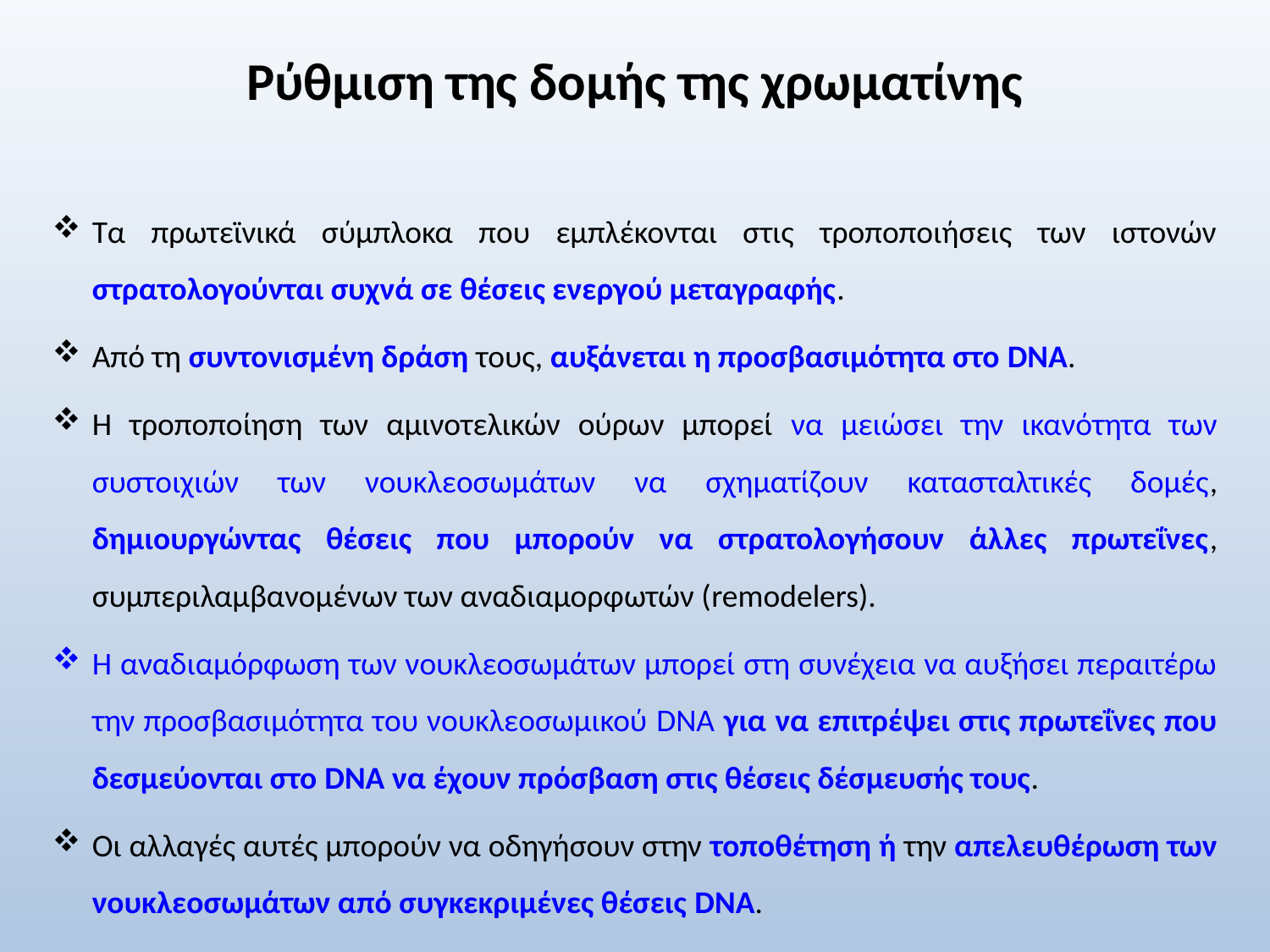

# Ρύθμιση της δομής της χρωματίνης
Τα πρωτεϊνικά σύμπλοκα που εμπλέκονται στις τροποποιήσεις των ιστονών στρατολογούνται συχνά σε θέσεις ενεργού μεταγραφής.
Από τη συντονισμένη δράση τους, αυξάνεται η προσβασιμότητα στο DNA.
Η τροποποίηση των αμινοτελικών ούρων μπορεί να μειώσει την ικανότητα των συστοιχιών των νουκλεοσωμάτων να σχηματίζουν κατασταλτικές δομές, δημιουργώντας θέσεις που μπορούν να στρατολογήσουν άλλες πρωτεΐνες, συμπεριλαμβανομένων των αναδιαμορφωτών (remodelers).
Η αναδιαμόρφωση των νουκλεοσωμάτων μπορεί στη συνέχεια να αυξήσει περαιτέρω την προσβασιμότητα του νουκλεοσωμικού DNA για να επιτρέψει στις πρωτεΐνες που δεσμεύονται στο DNA να έχουν πρόσβαση στις θέσεις δέσμευσής τους.
Οι αλλαγές αυτές μπορούν να οδηγήσουν στην τοποθέτηση ή την απελευθέρωση των νουκλεοσωμάτων από συγκεκριμένες θέσεις DNA.